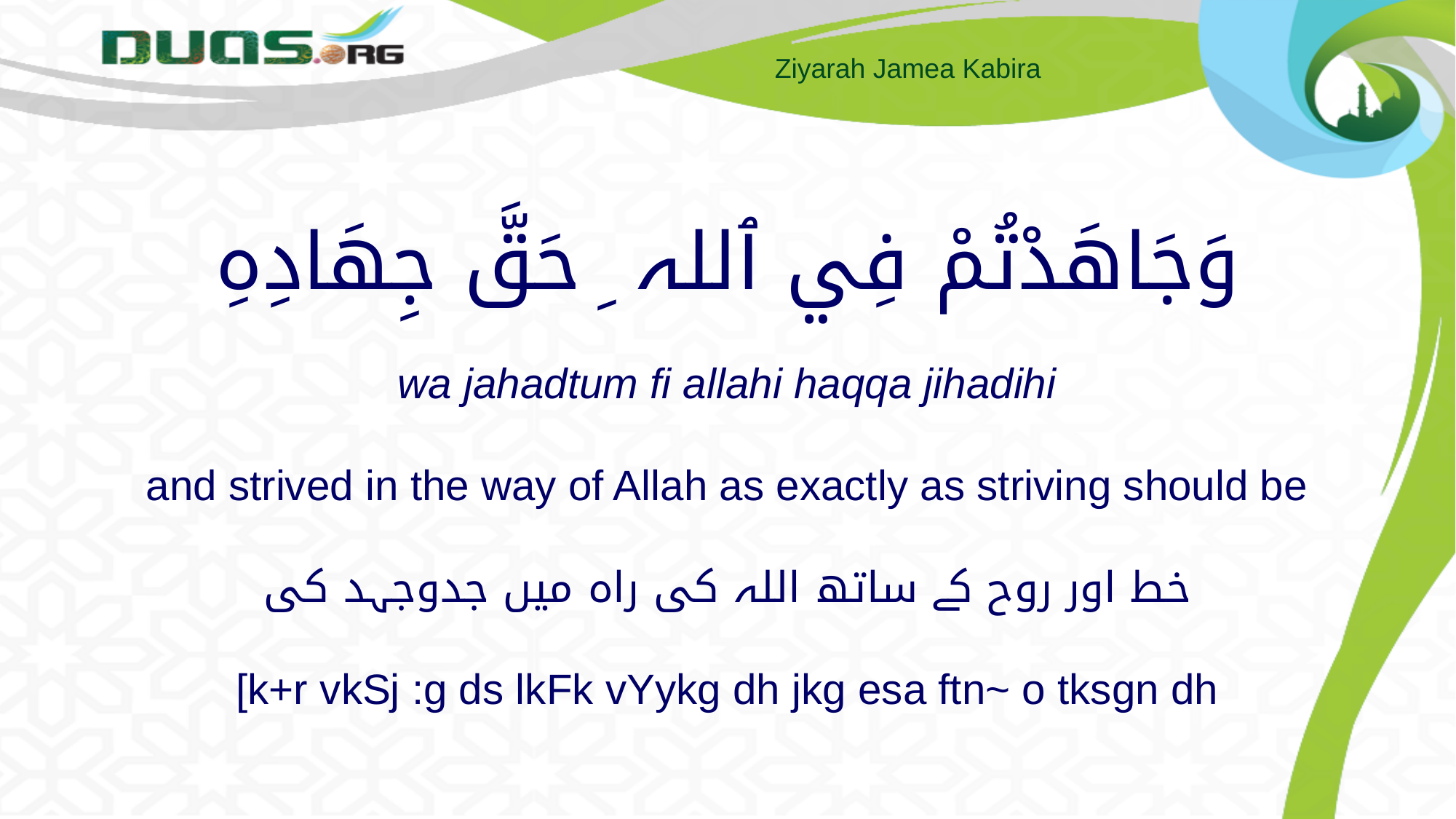

# وَجَاهَدْتُمْ فِي ٱللہ ِ حَقَّ جِهَادِهِ wa jahadtum fi allahi haqqa jihadihi and strived in the way of Allah as exactly as striving should be خط اور روح کے ساتھ اللہ کی راہ میں جدوجہد کی [k+r vkSj :g ds lkFk vYykg dh jkg esa ftn~ o tksgn dh